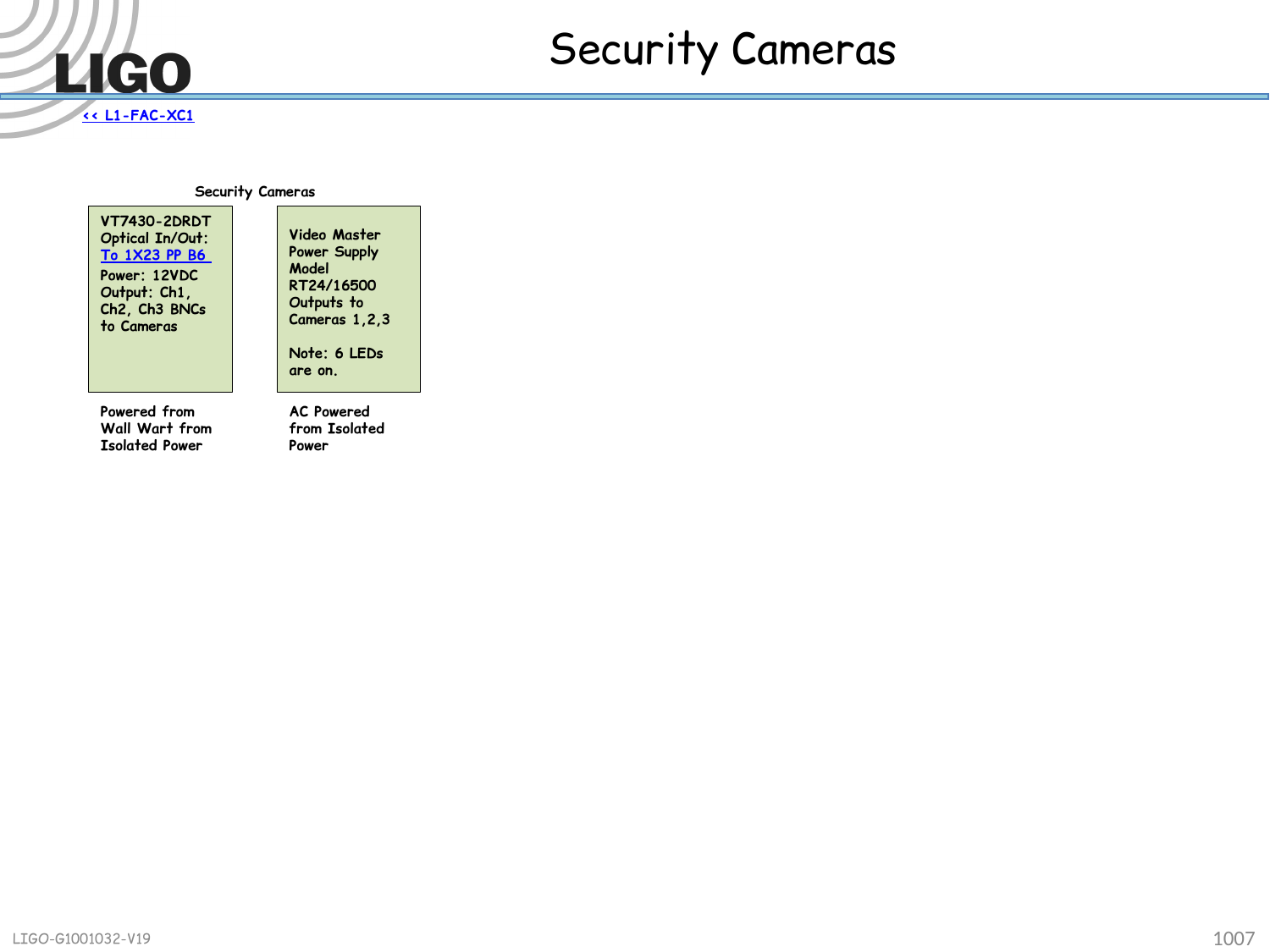

# Security Cameras
<< L1-FAC-XC1
Security Cameras

VT7430-2DRDT
Optical In/Out:
To 1X23 PP B6
Power: 12VDC
Output: Ch1, Ch2, Ch3 BNCs to Cameras

Video Master Power Supply
Model RT24/16500
Outputs to Cameras 1,2,3

Note: 6 LEDs are on.
Powered from Wall Wart from Isolated Power
AC Powered from Isolated Power
1007
LIGO-G1001032-V19